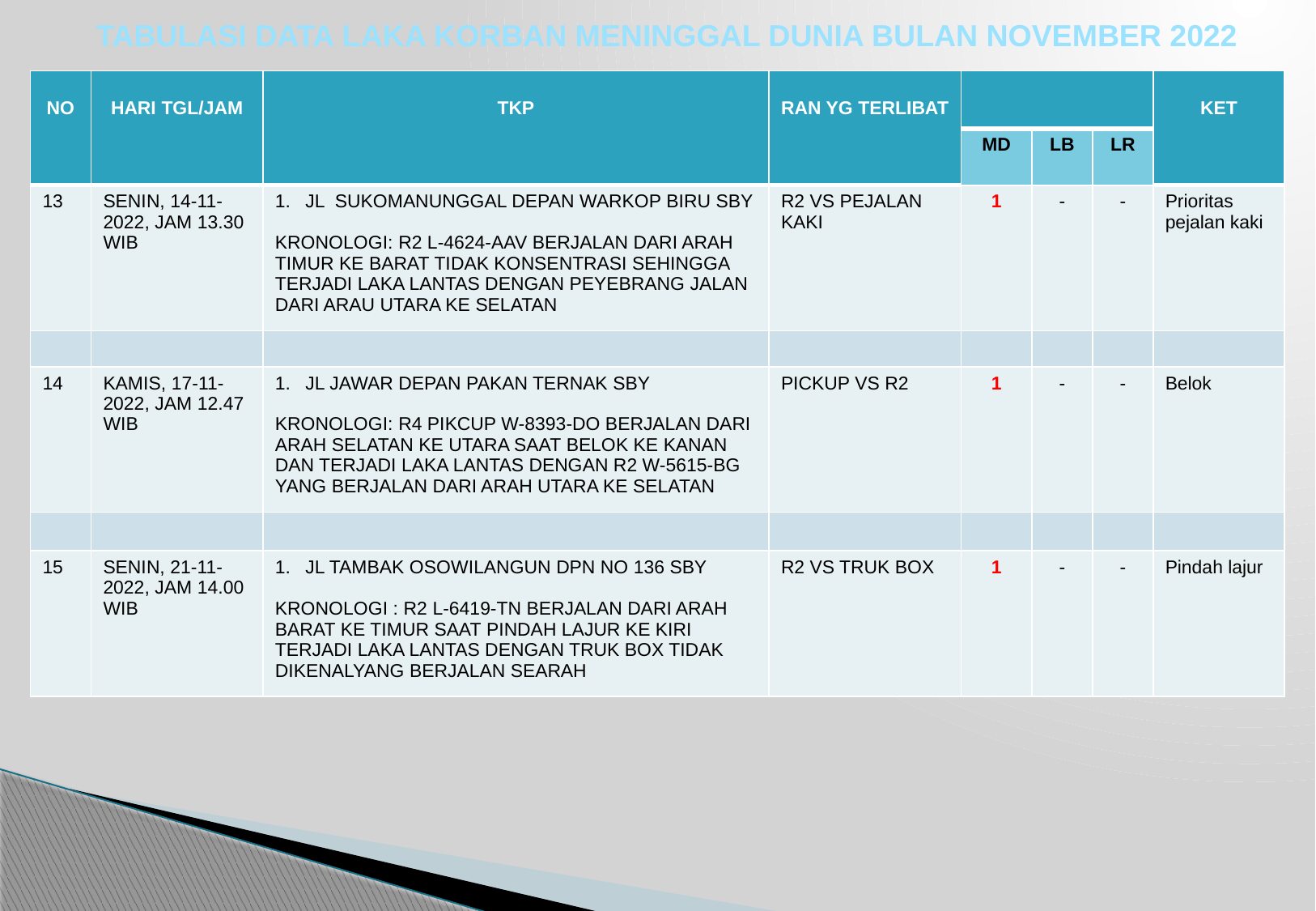

TABULASI DATA LAKA KORBAN MENINGGAL DUNIA BULAN NOVEMBER 2022
| NO | HARI TGL/JAM | TKP | RAN YG TERLIBAT |  |  |  | KET |
| --- | --- | --- | --- | --- | --- | --- | --- |
|  |  |  |  | MD | LB | LR |  |
| 13 | SENIN, 14-11-2022, JAM 13.30 WIB | JL SUKOMANUNGGAL DEPAN WARKOP BIRU SBY KRONOLOGI: R2 L-4624-AAV BERJALAN DARI ARAH TIMUR KE BARAT TIDAK KONSENTRASI SEHINGGA TERJADI LAKA LANTAS DENGAN PEYEBRANG JALAN DARI ARAU UTARA KE SELATAN | R2 VS PEJALAN KAKI | 1 | - | - | Prioritas pejalan kaki |
|  |  |  |  |  |  |  |  |
| 14 | KAMIS, 17-11-2022, JAM 12.47 WIB | JL JAWAR DEPAN PAKAN TERNAK SBY KRONOLOGI: R4 PIKCUP W-8393-DO BERJALAN DARI ARAH SELATAN KE UTARA SAAT BELOK KE KANAN DAN TERJADI LAKA LANTAS DENGAN R2 W-5615-BG YANG BERJALAN DARI ARAH UTARA KE SELATAN | PICKUP VS R2 | 1 | - | - | Belok |
|  |  |  |  |  |  |  |  |
| 15 | SENIN, 21-11-2022, JAM 14.00 WIB | JL TAMBAK OSOWILANGUN DPN NO 136 SBY KRONOLOGI : R2 L-6419-TN BERJALAN DARI ARAH BARAT KE TIMUR SAAT PINDAH LAJUR KE KIRI TERJADI LAKA LANTAS DENGAN TRUK BOX TIDAK DIKENALYANG BERJALAN SEARAH | R2 VS TRUK BOX | 1 | - | - | Pindah lajur |